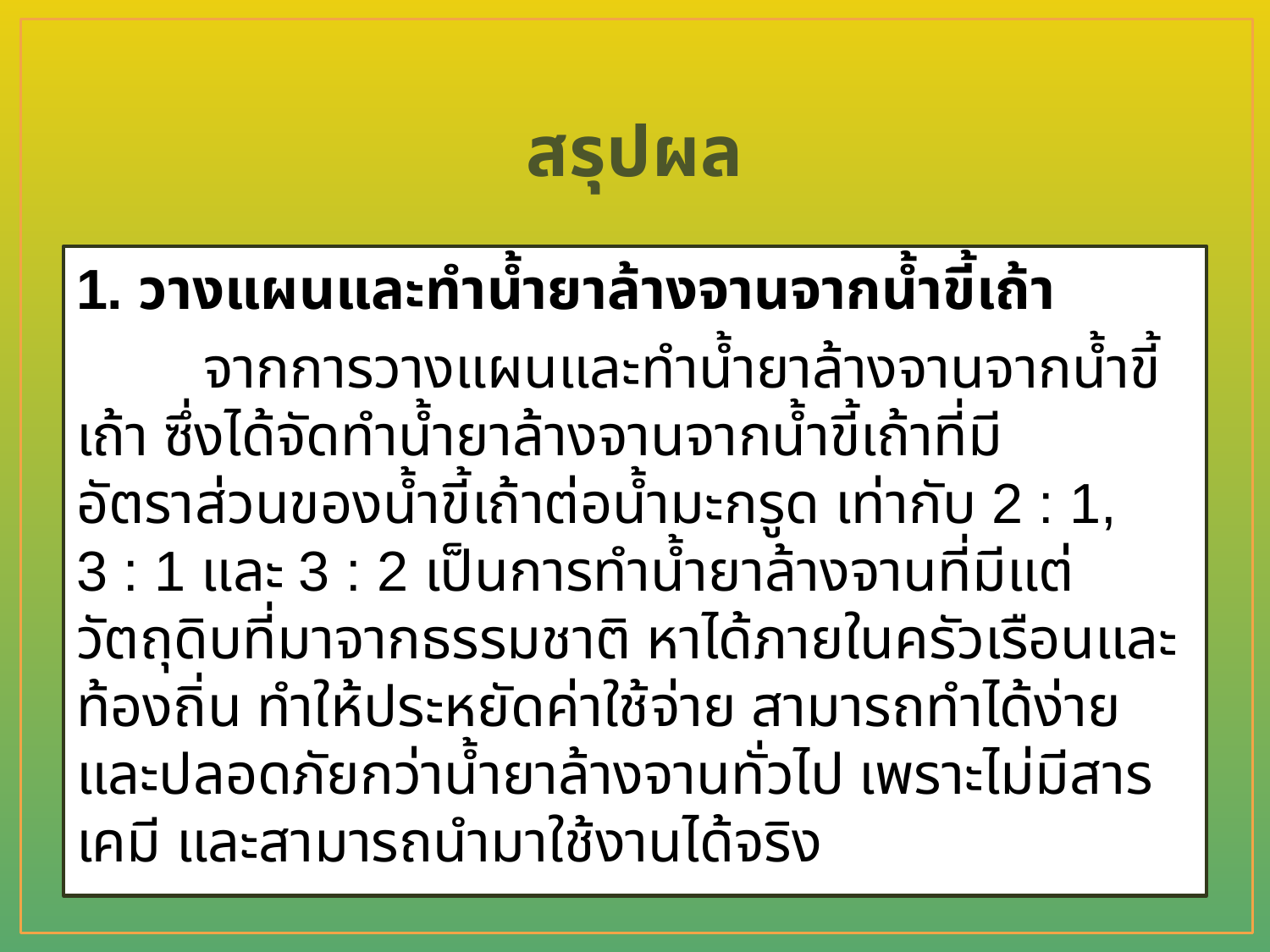

# สรุปผล
1. วางแผนและทำน้ำยาล้างจานจากน้ำขี้เถ้า
	จากการวางแผนและทำน้ำยาล้างจานจากน้ำขี้เถ้า ซึ่งได้จัดทำน้ำยาล้างจานจากน้ำขี้เถ้าที่มีอัตราส่วนของน้ำขี้เถ้าต่อน้ำมะกรูด เท่ากับ 2 : 1,
3 : 1 และ 3 : 2 เป็นการทำน้ำยาล้างจานที่มีแต่วัตถุดิบที่มาจากธรรมชาติ หาได้ภายในครัวเรือนและท้องถิ่น ทำให้ประหยัดค่าใช้จ่าย สามารถทำได้ง่าย และปลอดภัยกว่าน้ำยาล้างจานทั่วไป เพราะไม่มีสารเคมี และสามารถนำมาใช้งานได้จริง